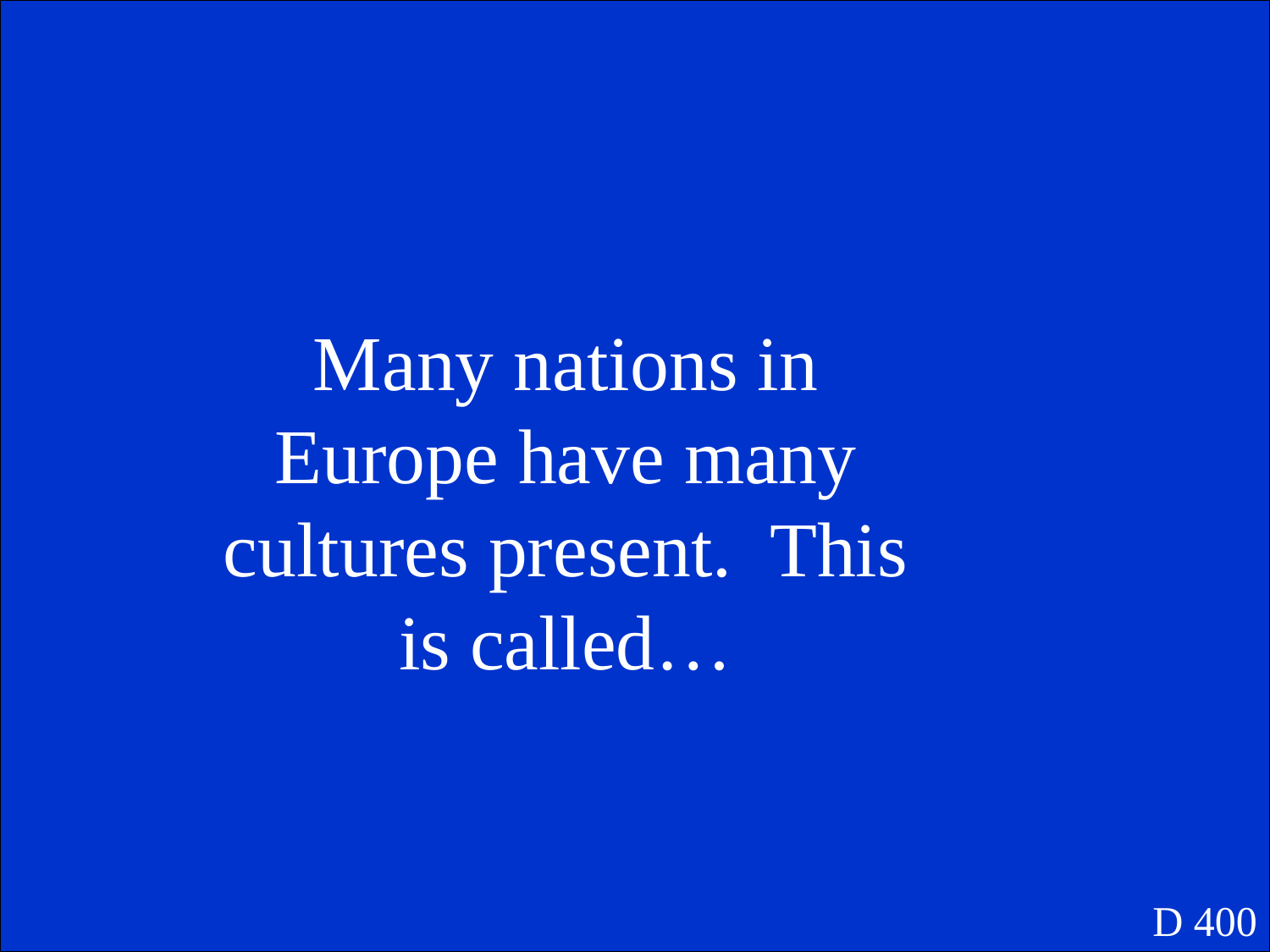

Many nations in Europe have many cultures present.  This is called…
D 400